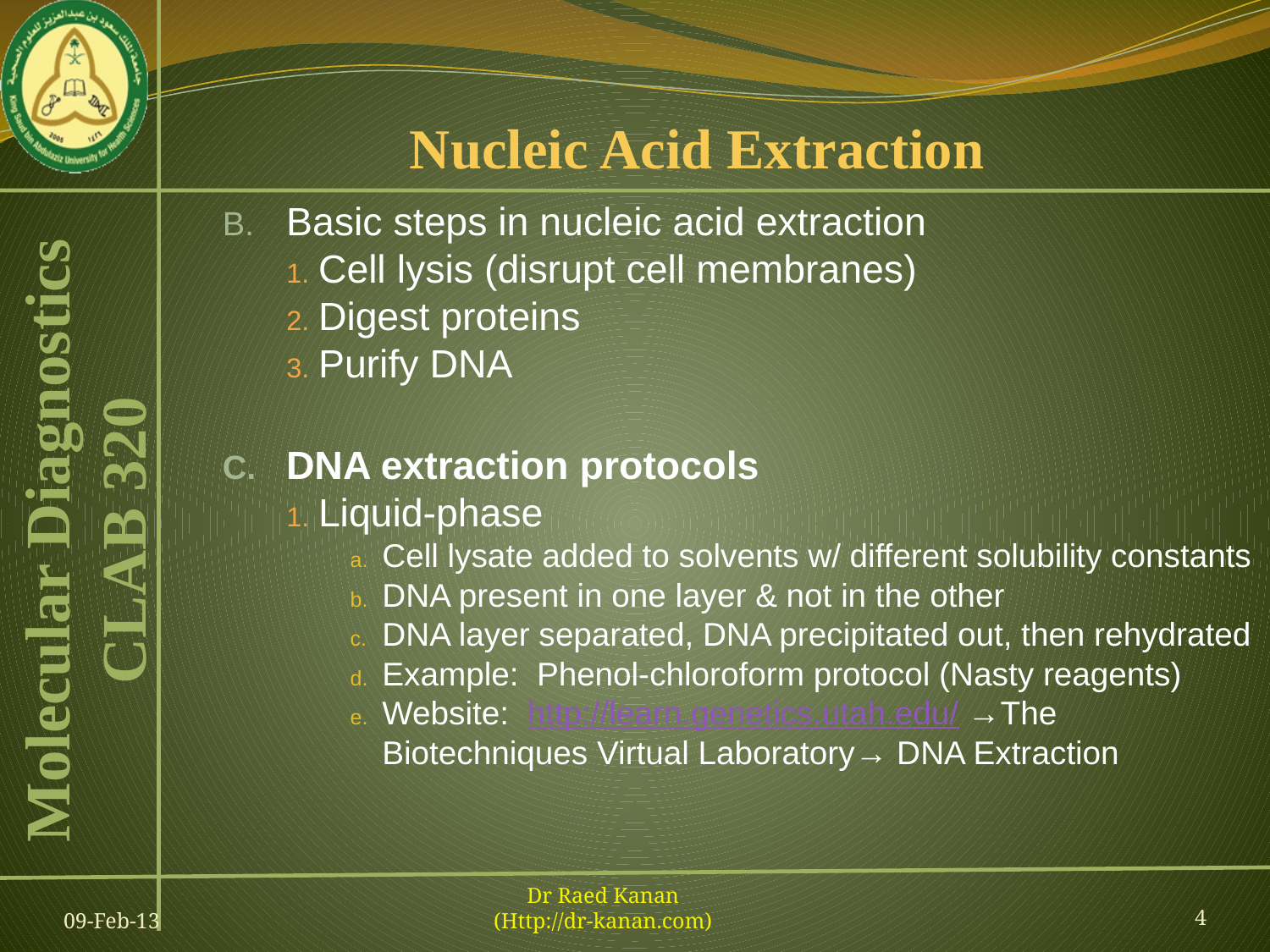

# Nucleic Acid Extraction
Basic steps in nucleic acid extraction
Cell lysis (disrupt cell membranes)
Digest proteins
Purify DNA

DNA extraction protocols
Liquid-phase
Cell lysate added to solvents w/ different solubility constants
DNA present in one layer & not in the other
DNA layer separated, DNA precipitated out, then rehydrated
Example:  Phenol-chloroform protocol (Nasty reagents)
Website:  http://learn.genetics.utah.edu/ →The Biotechniques Virtual Laboratory→ DNA Extraction

09-Feb-13
Dr Raed Kanan
(Http://dr-kanan.com)
4